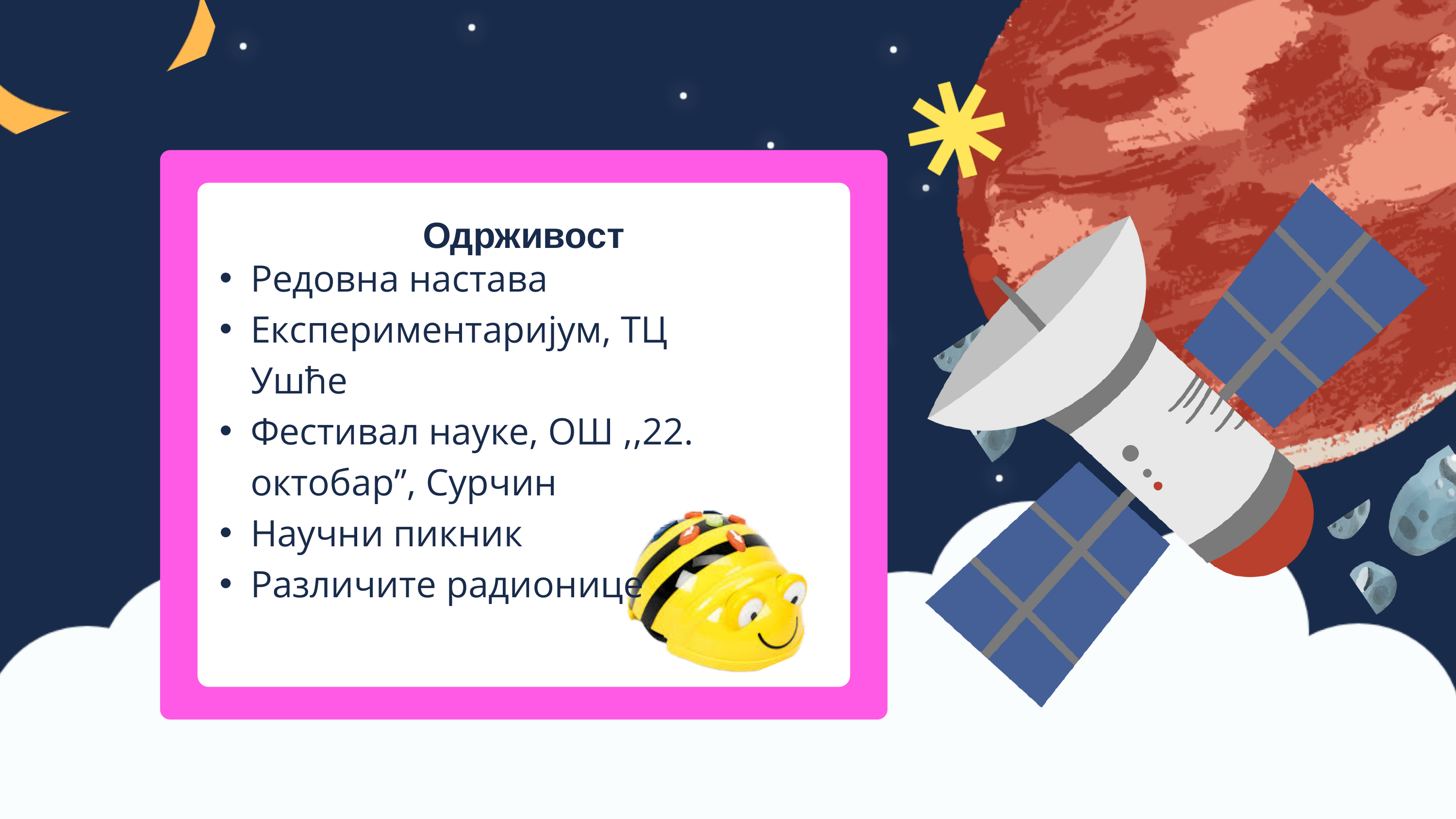

Одрживост
Редовна настава
Експериментаријум, ТЦ Ушће
Фестивал науке, ОШ ,,22. октобар”, Сурчин
Научни пикник
Различите радионице